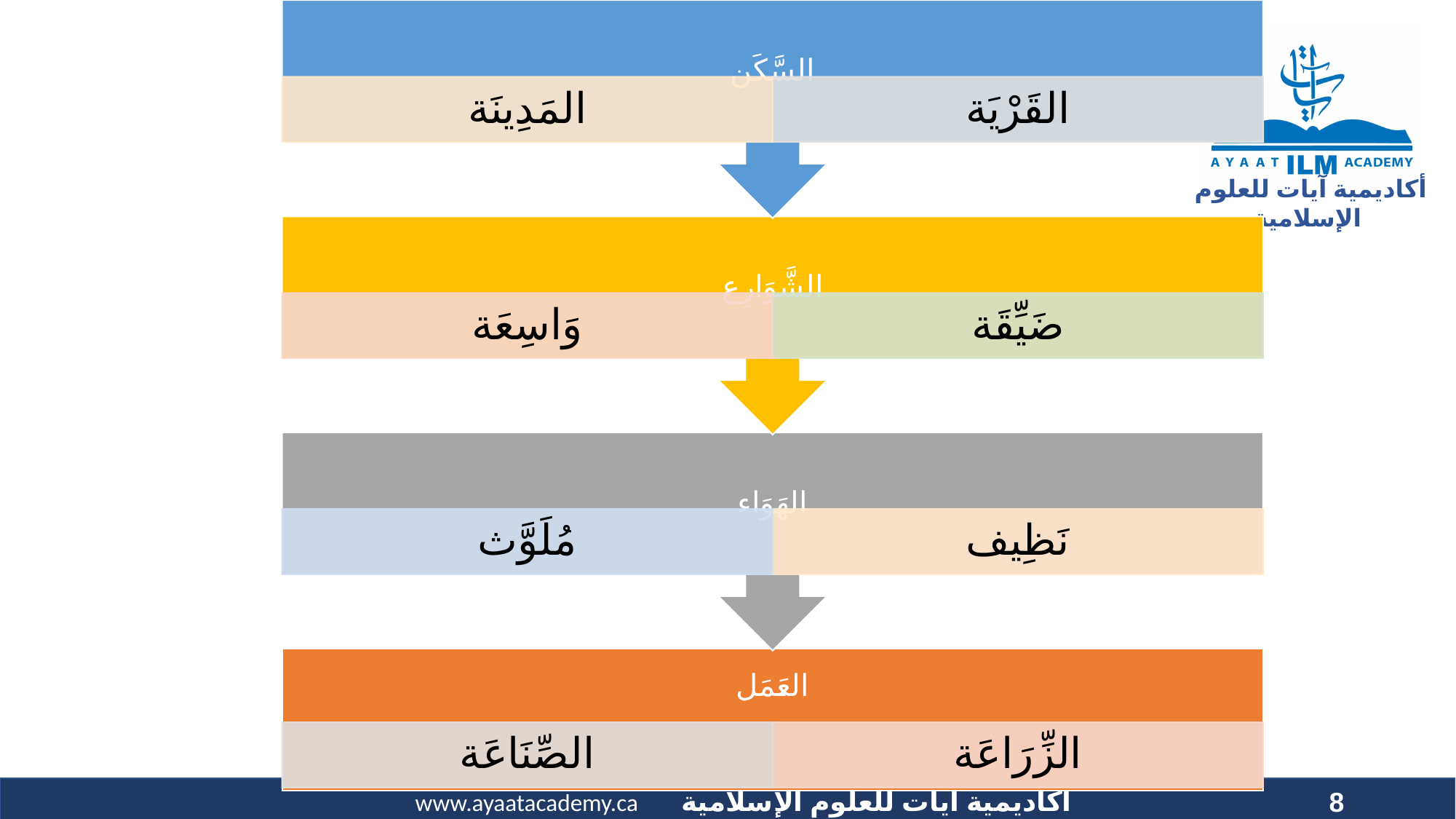

العَمَل
الزِّرَاعَة
الصِّنَاعَة
الهَوَاء
نَظِيف
مُلَوَّث
الشَّوَارِع
ضَيِّقَة
وَاسِعَة
السَّكَن
القَرْيَة
المَدِينَة
8